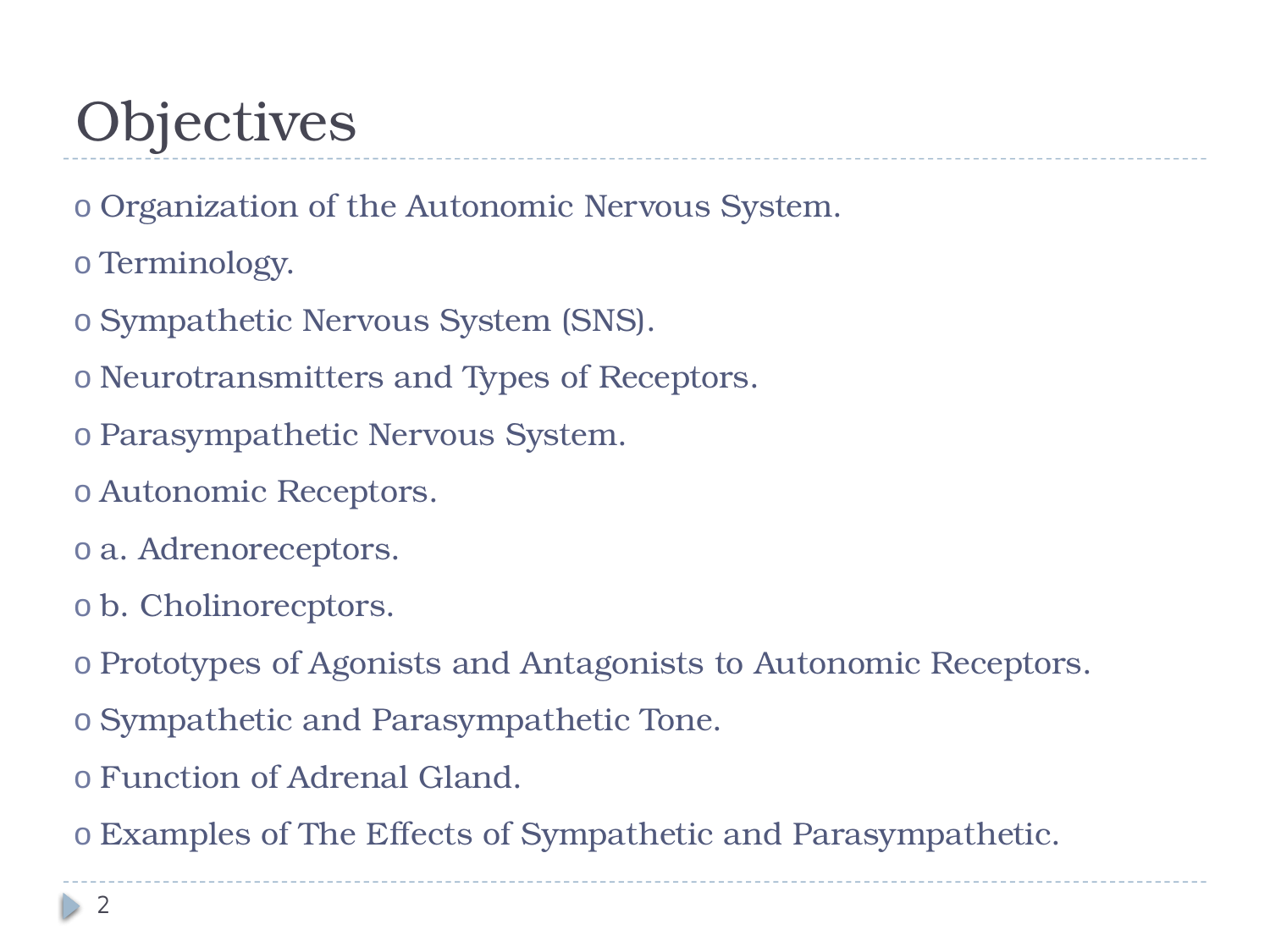

# Objectives
o Organization of the Autonomic Nervous System.
o Terminology.
o Sympathetic Nervous System (SNS).
o Neurotransmitters and Types of Receptors.
o Parasympathetic Nervous System.
o Autonomic Receptors.
o a. Adrenoreceptors.
o b. Cholinorecptors.
o Prototypes of Agonists and Antagonists to Autonomic Receptors.
o Sympathetic and Parasympathetic Tone.
o Function of Adrenal Gland.
o Examples of The Effects of Sympathetic and Parasympathetic.
2